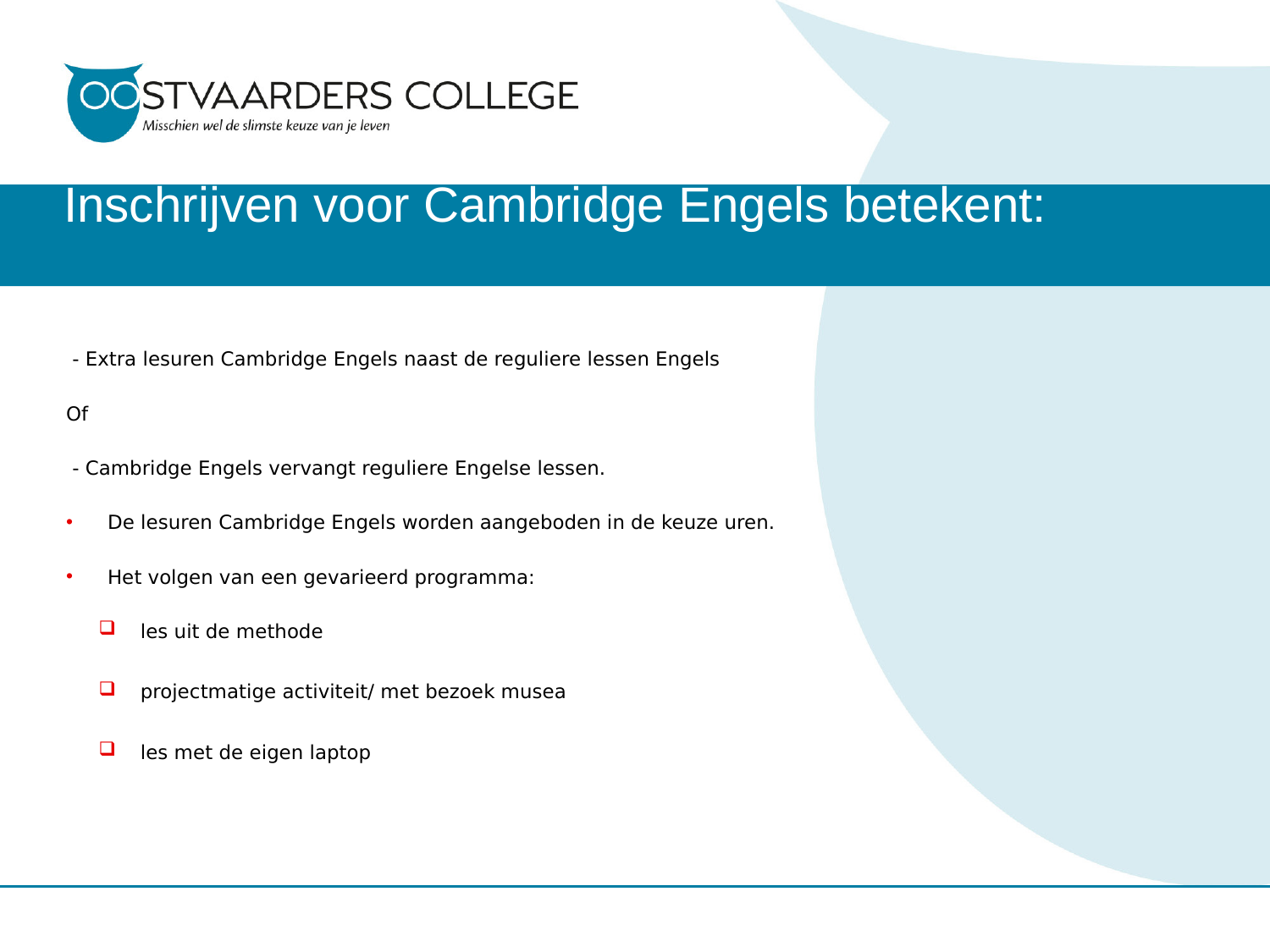

# Inschrijven voor Cambridge Engels betekent:
 - Extra lesuren Cambridge Engels naast de reguliere lessen Engels

Of

 - Cambridge Engels vervangt reguliere Engelse lessen.

De lesuren Cambridge Engels worden aangeboden in de keuze uren.

Het volgen van een gevarieerd programma:

les uit de methode

projectmatige activiteit/ met bezoek musea

les met de eigen laptop